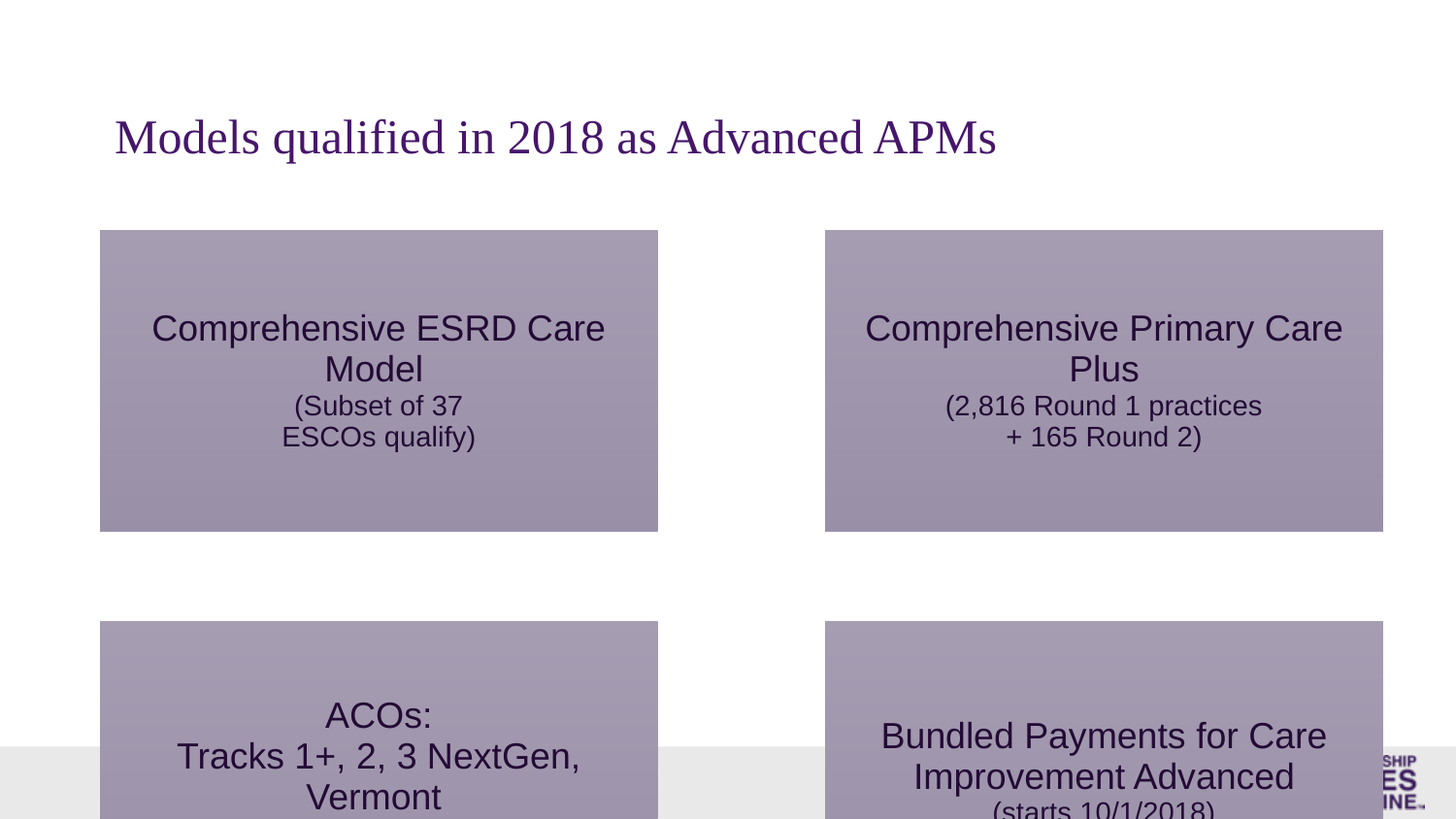

# Models qualified in 2018 as Advanced APMs
Comprehensive ESRD Care Model
(Subset of 37
ESCOs qualify)
Comprehensive Primary Care Plus
(2,816 Round 1 practices
+ 165 Round 2)
ACOs:
Tracks 1+, 2, 3 NextGen, Vermont
Bundled Payments for Care Improvement Advanced